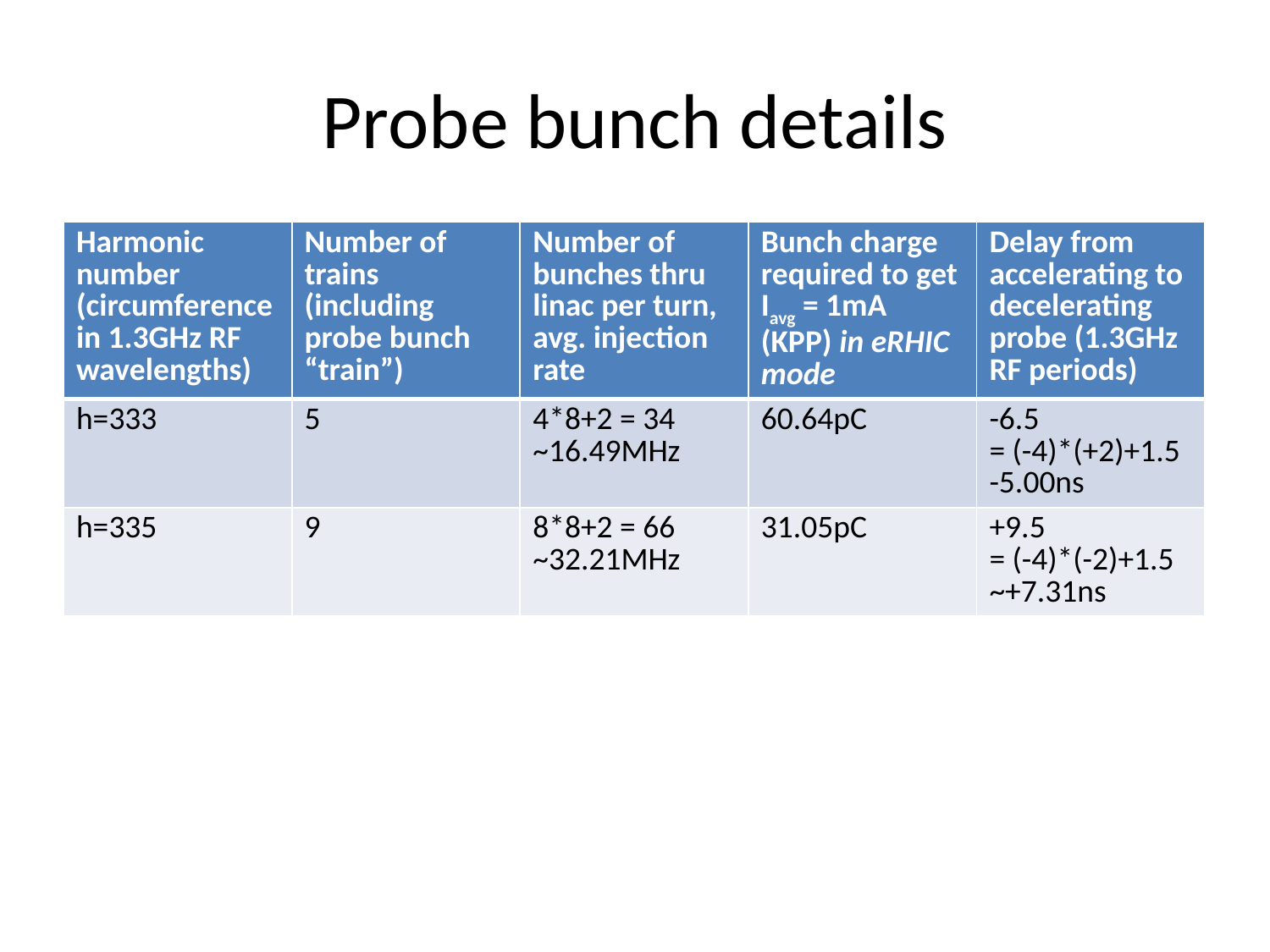

# Probe bunch details
| Harmonic number (circumference in 1.3GHz RF wavelengths) | Number of trains (including probe bunch “train”) | Number of bunches thru linac per turn, avg. injection rate | Bunch charge required to get Iavg = 1mA (KPP) in eRHIC mode | Delay from accelerating to decelerating probe (1.3GHz RF periods) |
| --- | --- | --- | --- | --- |
| h=333 | 5 | 4\*8+2 = 34 ~16.49MHz | 60.64pC | -6.5 = (-4)\*(+2)+1.5 -5.00ns |
| h=335 | 9 | 8\*8+2 = 66 ~32.21MHz | 31.05pC | +9.5 = (-4)\*(-2)+1.5 ~+7.31ns |